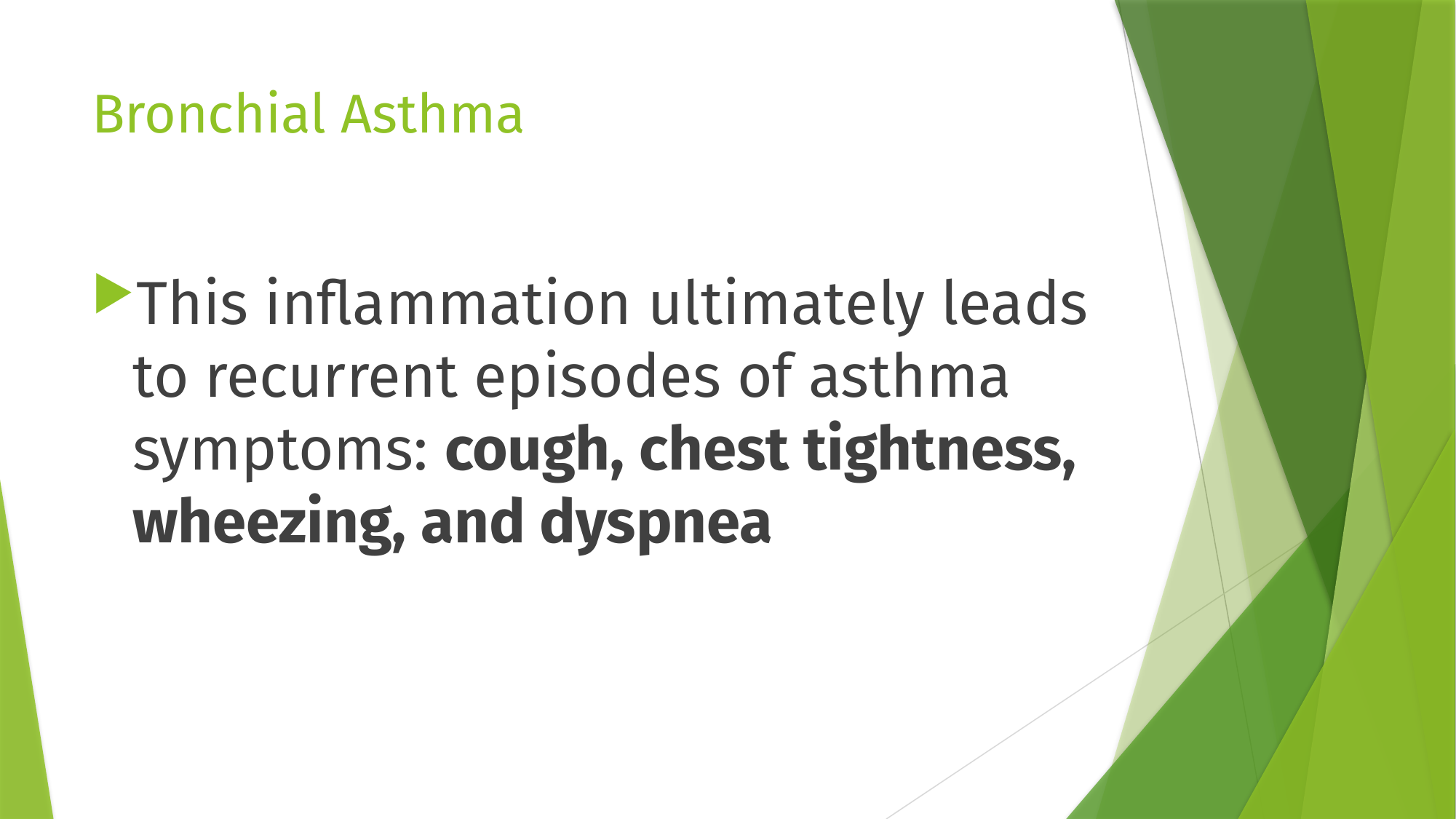

# Bronchial Asthma
This inflammation ultimately leads to recurrent episodes of asthma symptoms: cough, chest tightness, wheezing, and dyspnea